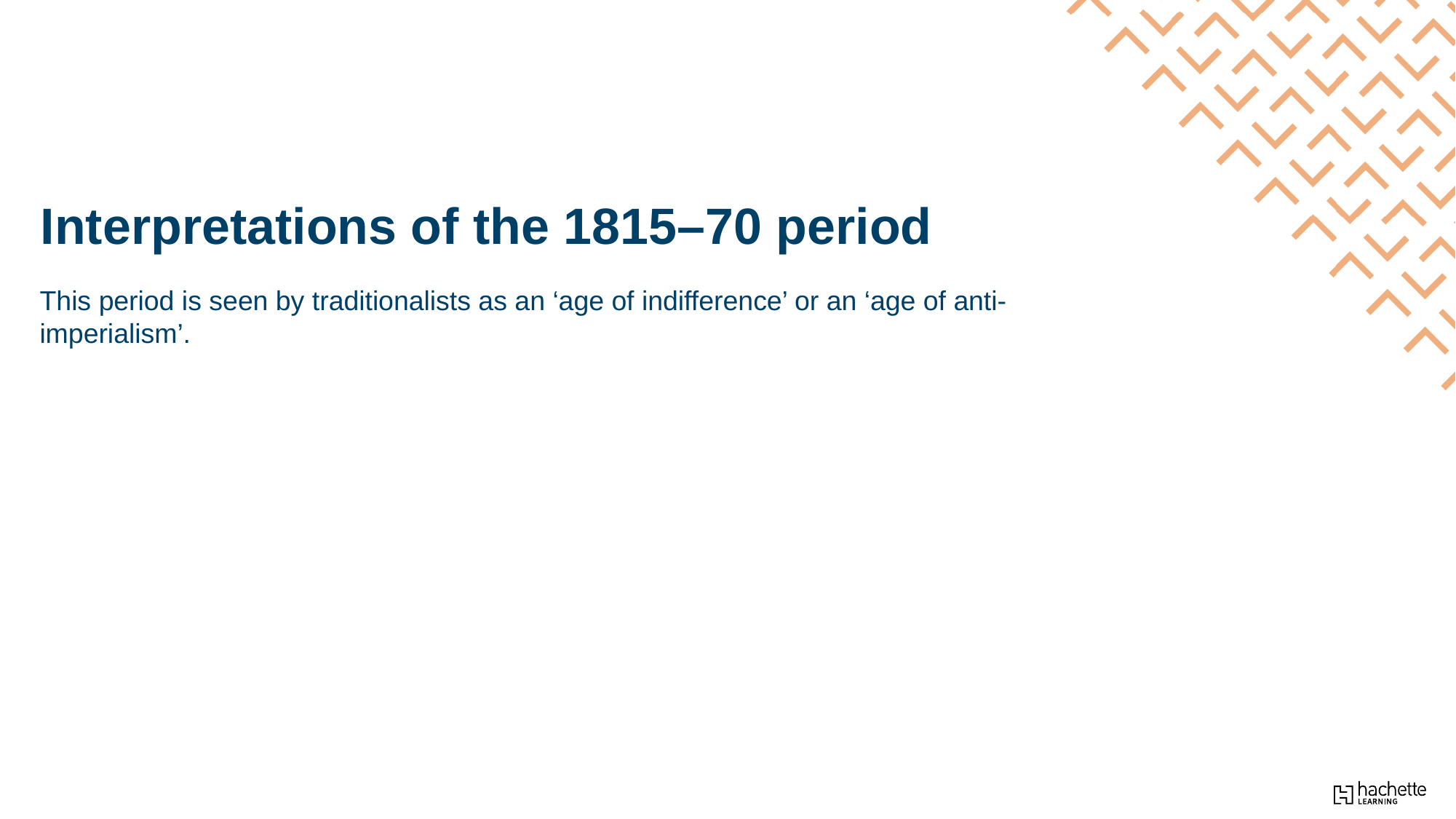

Interpretations of the 1815–70 period
This period is seen by traditionalists as an ‘age of indifference’ or an ‘age of anti-imperialism’.